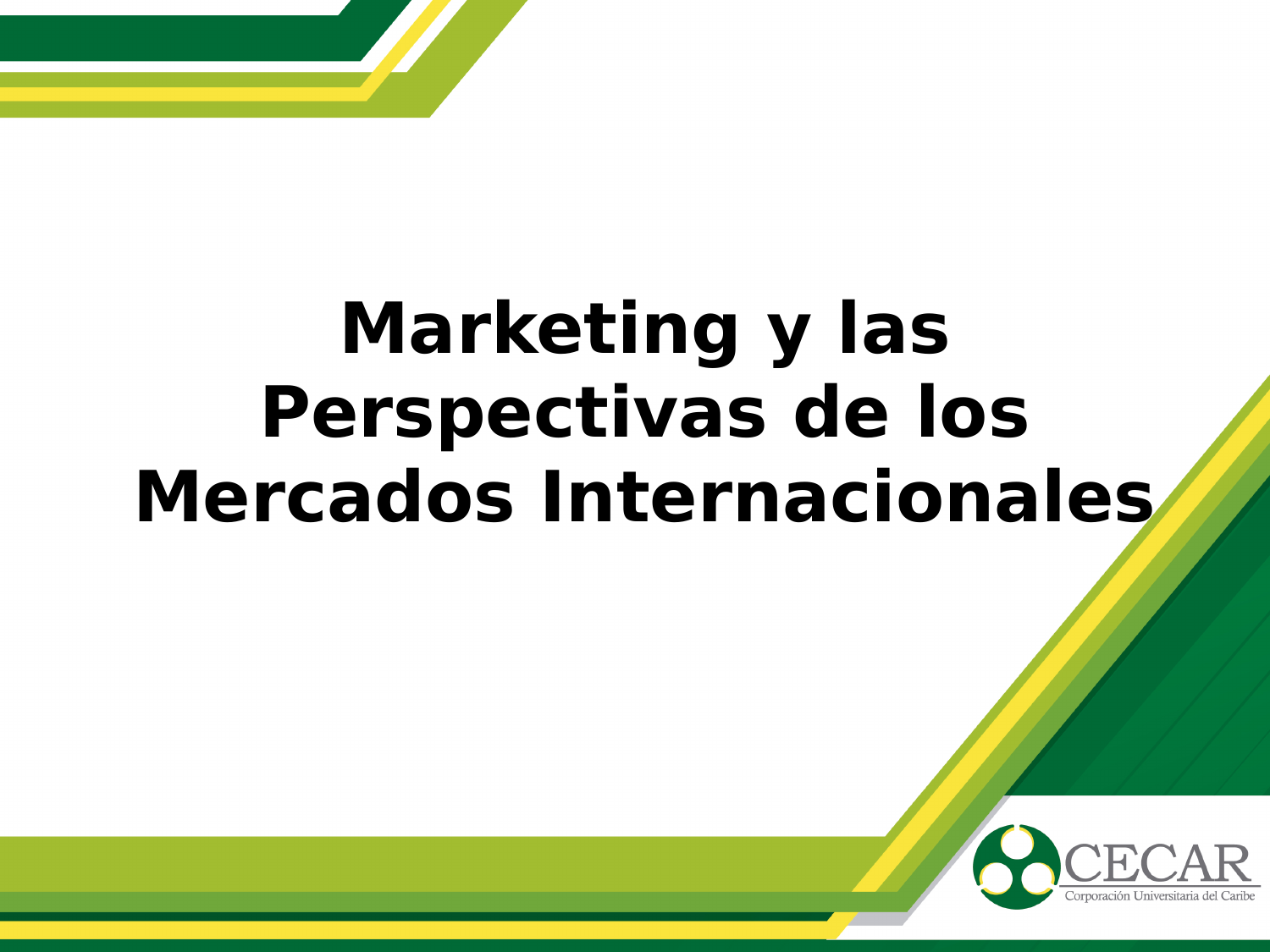

Marketing y las Perspectivas de los Mercados Internacionales